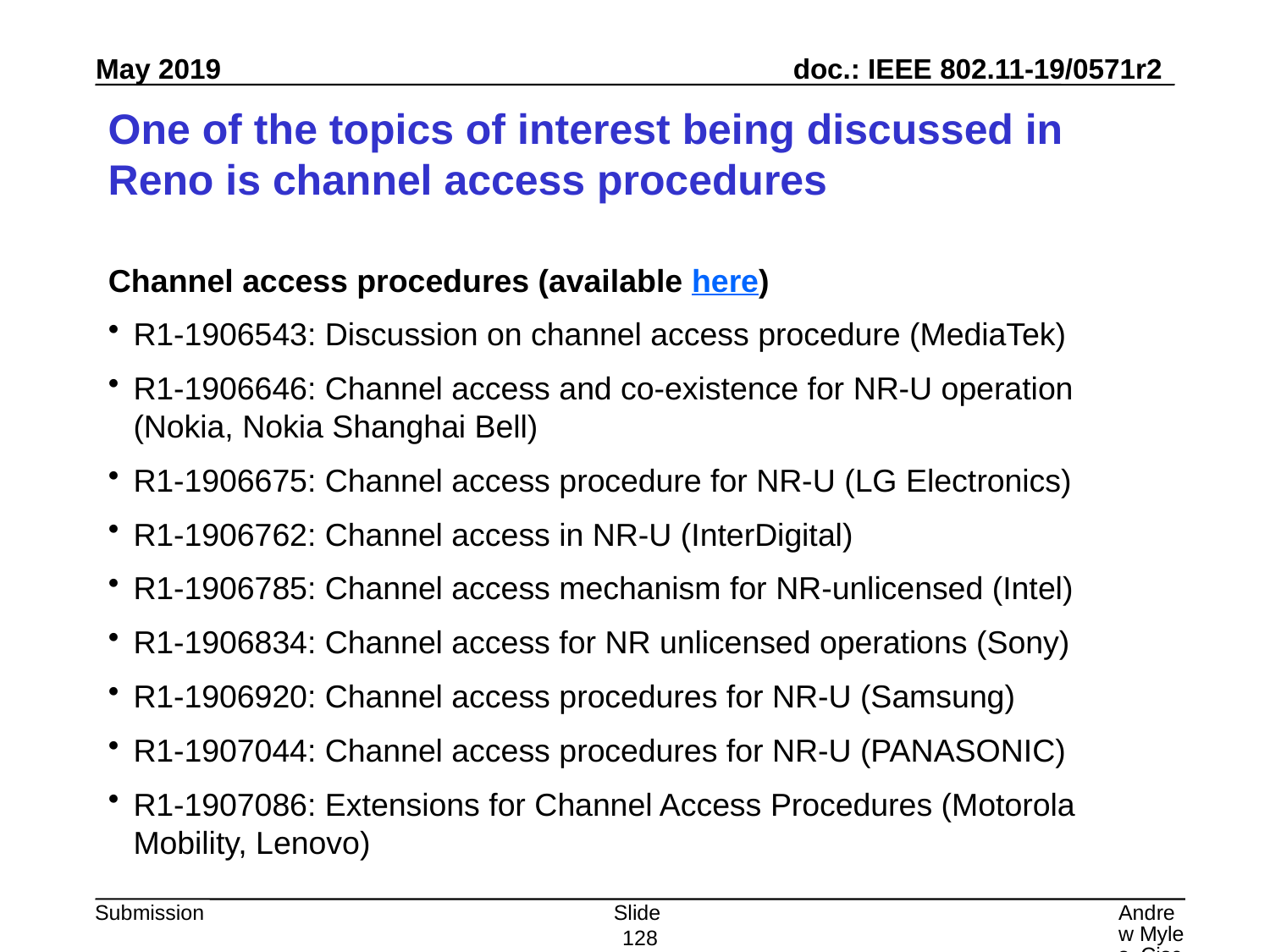

# One of the topics of interest being discussed in Reno is channel access procedures
Channel access procedures (available here)
R1-1906543: Discussion on channel access procedure (MediaTek)
R1-1906646: Channel access and co-existence for NR-U operation (Nokia, Nokia Shanghai Bell)
R1-1906675: Channel access procedure for NR-U (LG Electronics)
R1-1906762: Channel access in NR-U (InterDigital)
R1-1906785: Channel access mechanism for NR-unlicensed (Intel)
R1-1906834: Channel access for NR unlicensed operations (Sony)
R1-1906920: Channel access procedures for NR-U (Samsung)
R1-1907044: Channel access procedures for NR-U (PANASONIC)
R1-1907086: Extensions for Channel Access Procedures (Motorola Mobility, Lenovo)
Slide 128
Andrew Myles, Cisco